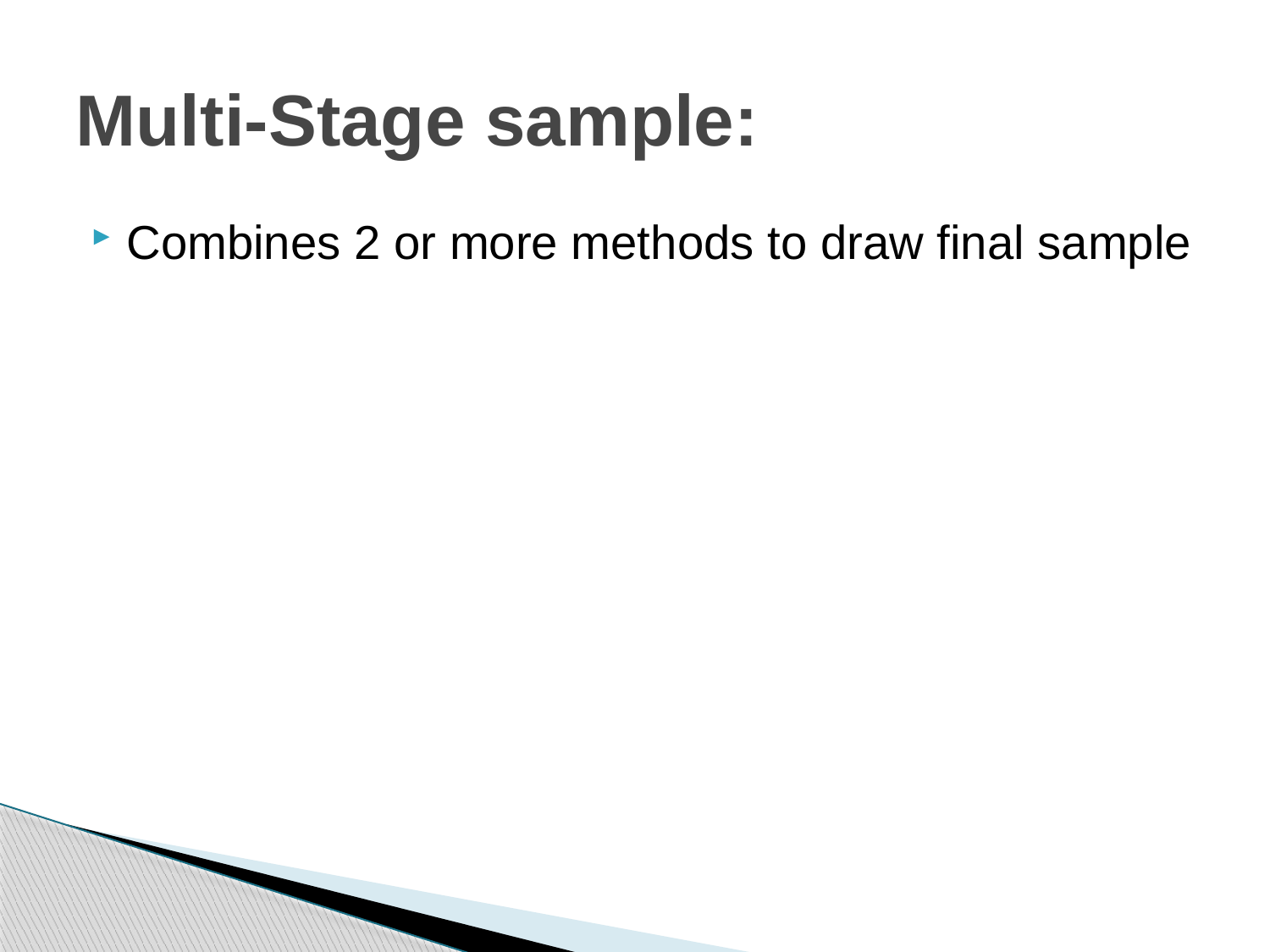

# Multi-Stage sample:
Combines 2 or more methods to draw final sample